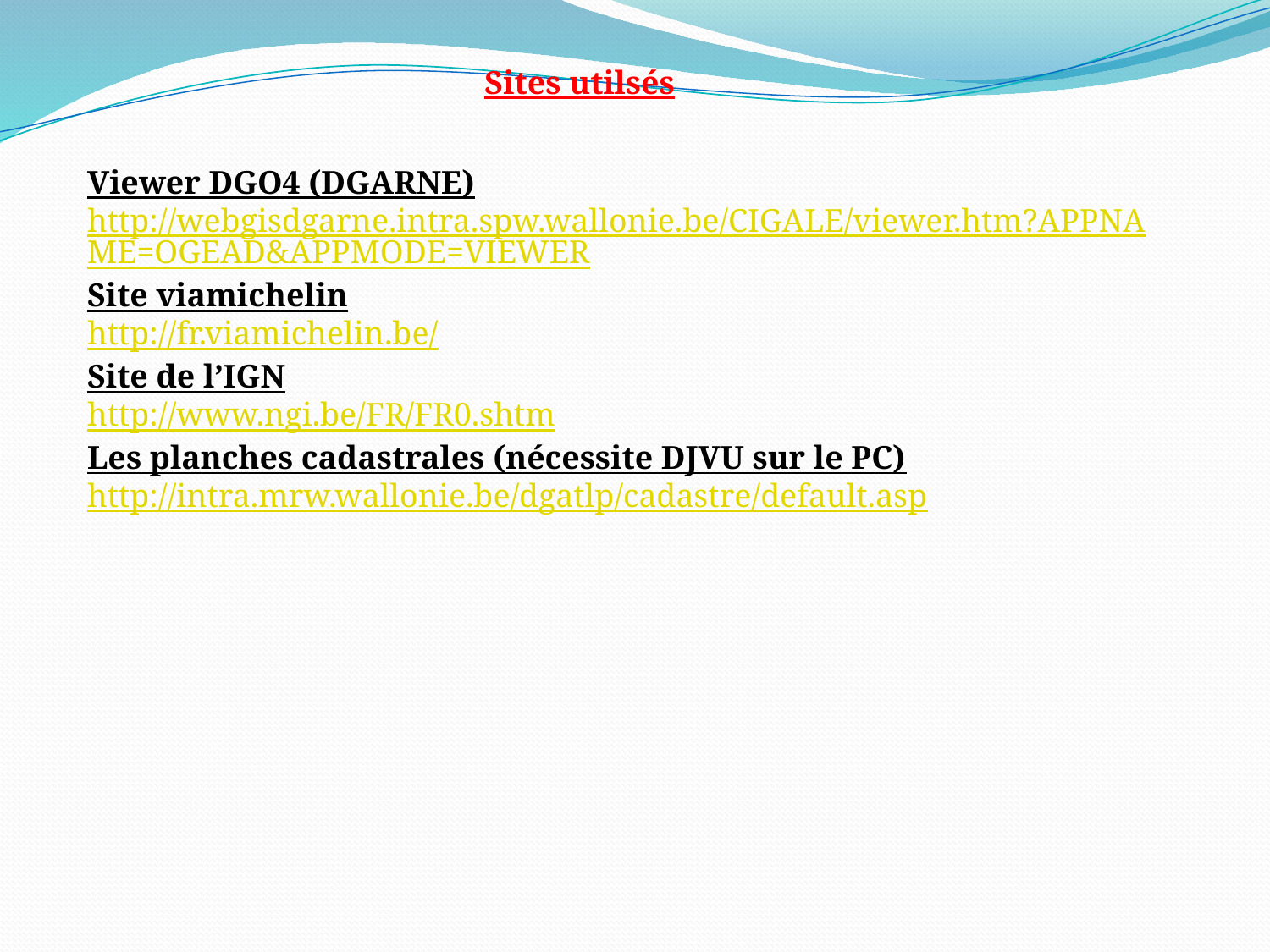

Sites utilsés
Viewer DGO4 (DGARNE)
http://webgisdgarne.intra.spw.wallonie.be/CIGALE/viewer.htm?APPNAME=OGEAD&APPMODE=VIEWER
Site viamichelin
http://fr.viamichelin.be/
Site de l’IGN
http://www.ngi.be/FR/FR0.shtm
Les planches cadastrales (nécessite DJVU sur le PC)
http://intra.mrw.wallonie.be/dgatlp/cadastre/default.asp